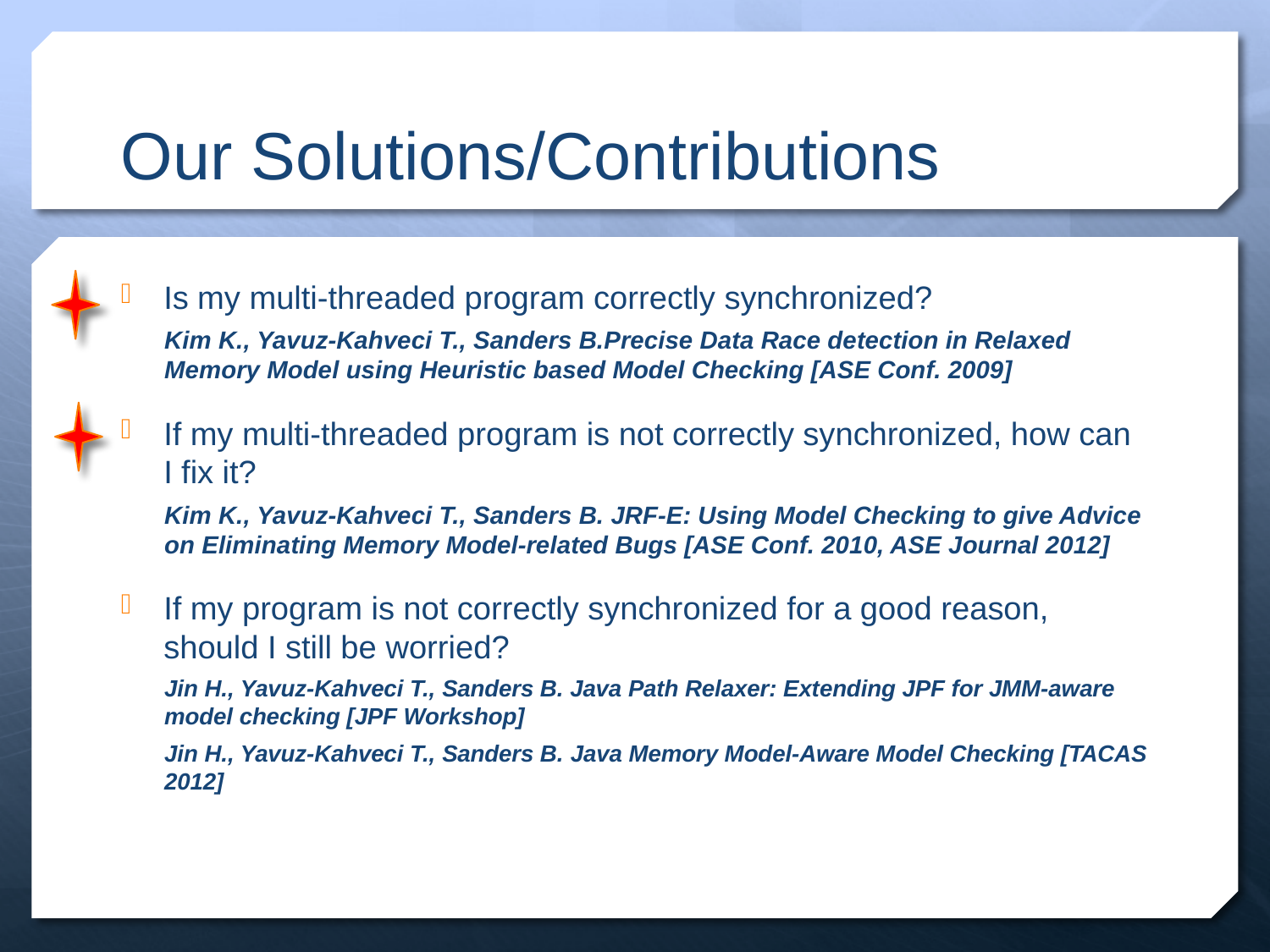

# Our Solutions/Contributions

Is my multi-threaded program correctly synchronized?
Kim K., Yavuz-Kahveci T., Sanders B.Precise Data Race detection in Relaxed Memory Model using Heuristic based Model Checking [ASE Conf. 2009]
If my multi-threaded program is not correctly synchronized, how can I fix it?
Kim K., Yavuz-Kahveci T., Sanders B. JRF-E: Using Model Checking to give Advice on Eliminating Memory Model-related Bugs [ASE Conf. 2010, ASE Journal 2012]
If my program is not correctly synchronized for a good reason, should I still be worried?
Jin H., Yavuz-Kahveci T., Sanders B. Java Path Relaxer: Extending JPF for JMM-aware model checking [JPF Workshop]
Jin H., Yavuz-Kahveci T., Sanders B. Java Memory Model-Aware Model Checking [TACAS 2012]